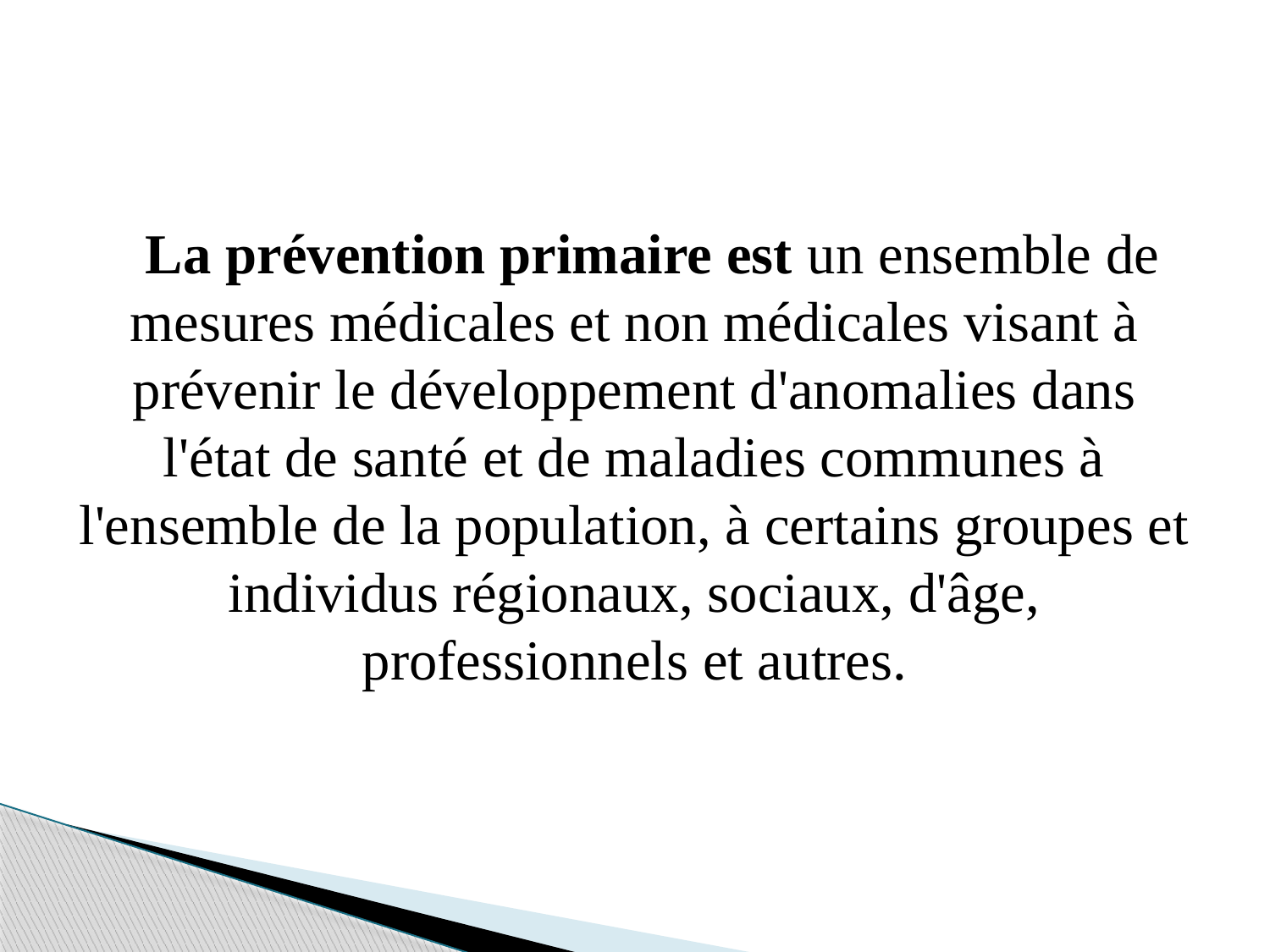

La prévention primaire est un ensemble de mesures médicales et non médicales visant à prévenir le développement d'anomalies dans l'état de santé et de maladies communes à l'ensemble de la population, à certains groupes et individus régionaux, sociaux, d'âge, professionnels et autres.